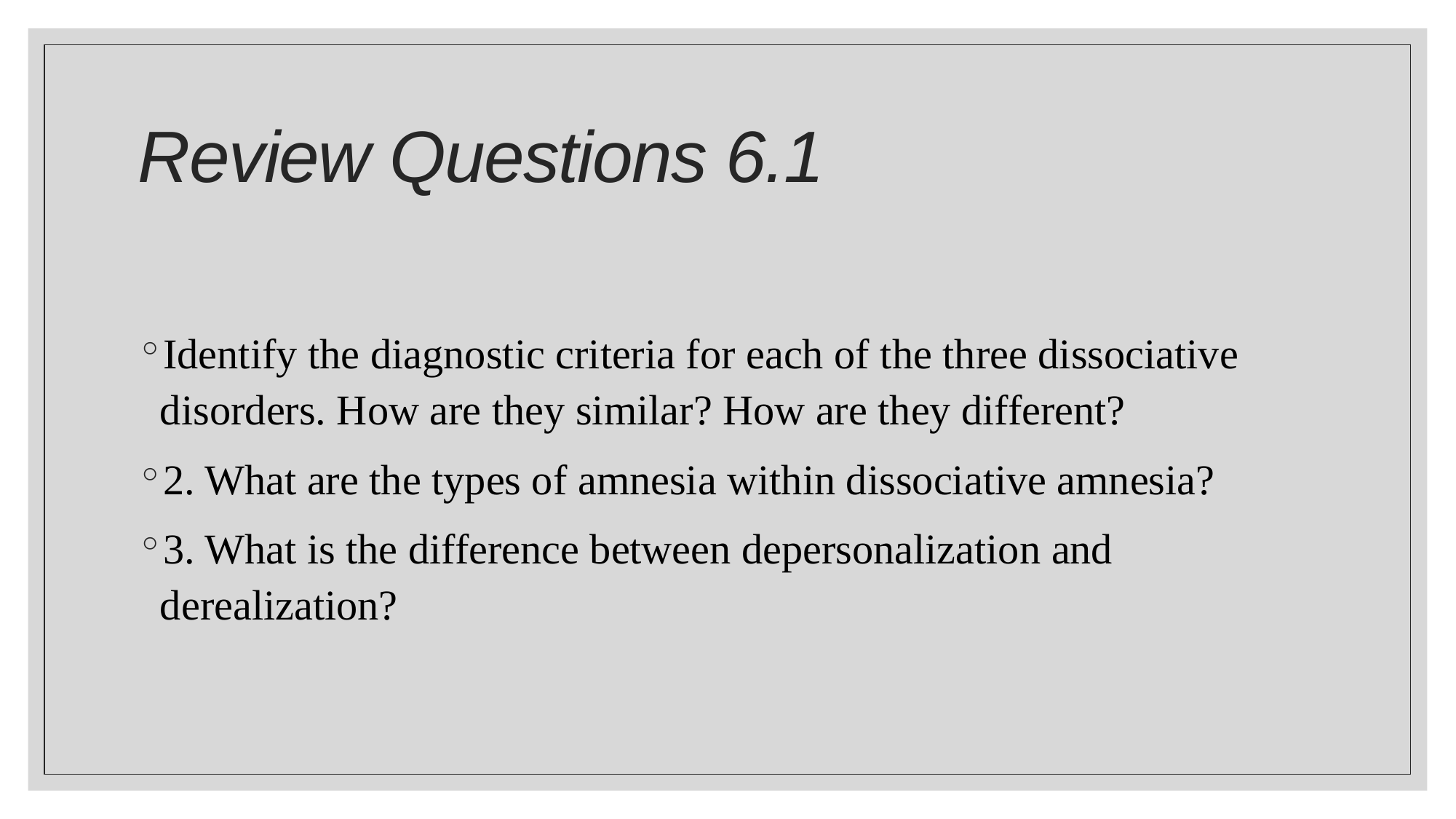

# Review Questions 6.1

Identify the diagnostic criteria for each of the three dissociative disorders. How are they similar? How are they different?
2. What are the types of amnesia within dissociative amnesia?
3. What is the difference between depersonalization and derealization?